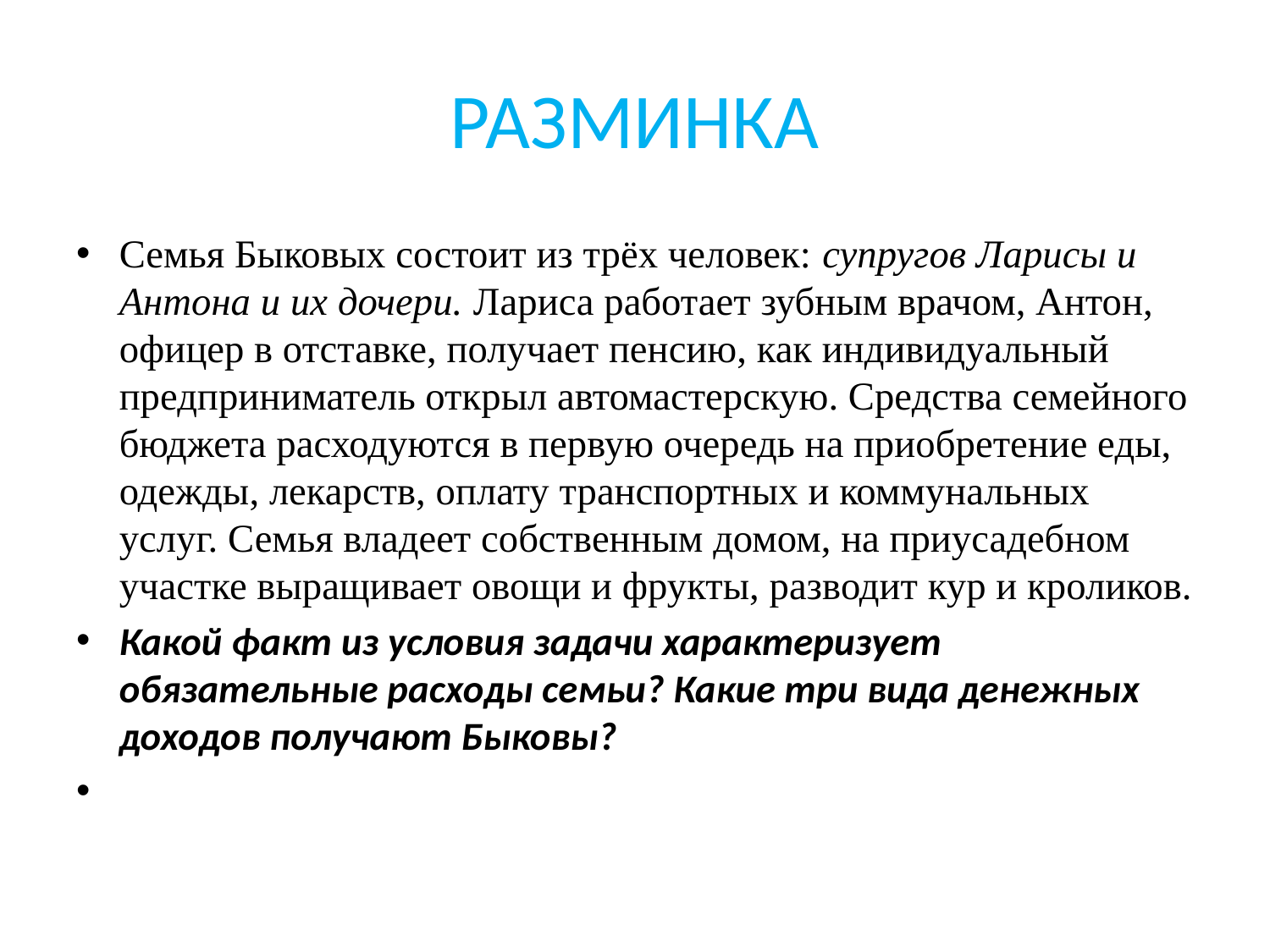

# РАЗМИНКА
Семья Быковых состоит из трёх человек: супругов Ларисы и Антона и их дочери. Лариса работает зубным врачом, Антон, офицер в отставке, получает пенсию, как индивидуальный предприниматель открыл автомастерскую. Средства семейного бюджета расходуются в первую очередь на приобретение еды, одежды, лекарств, оплату транспортных и коммунальных услуг. Семья владеет собственным домом, на приусадебном участке выращивает овощи и фрукты, разводит кур и кроликов.
Какой факт из условия задачи характеризует обязательные расходы семьи? Какие три вида денежных доходов получают Быковы?